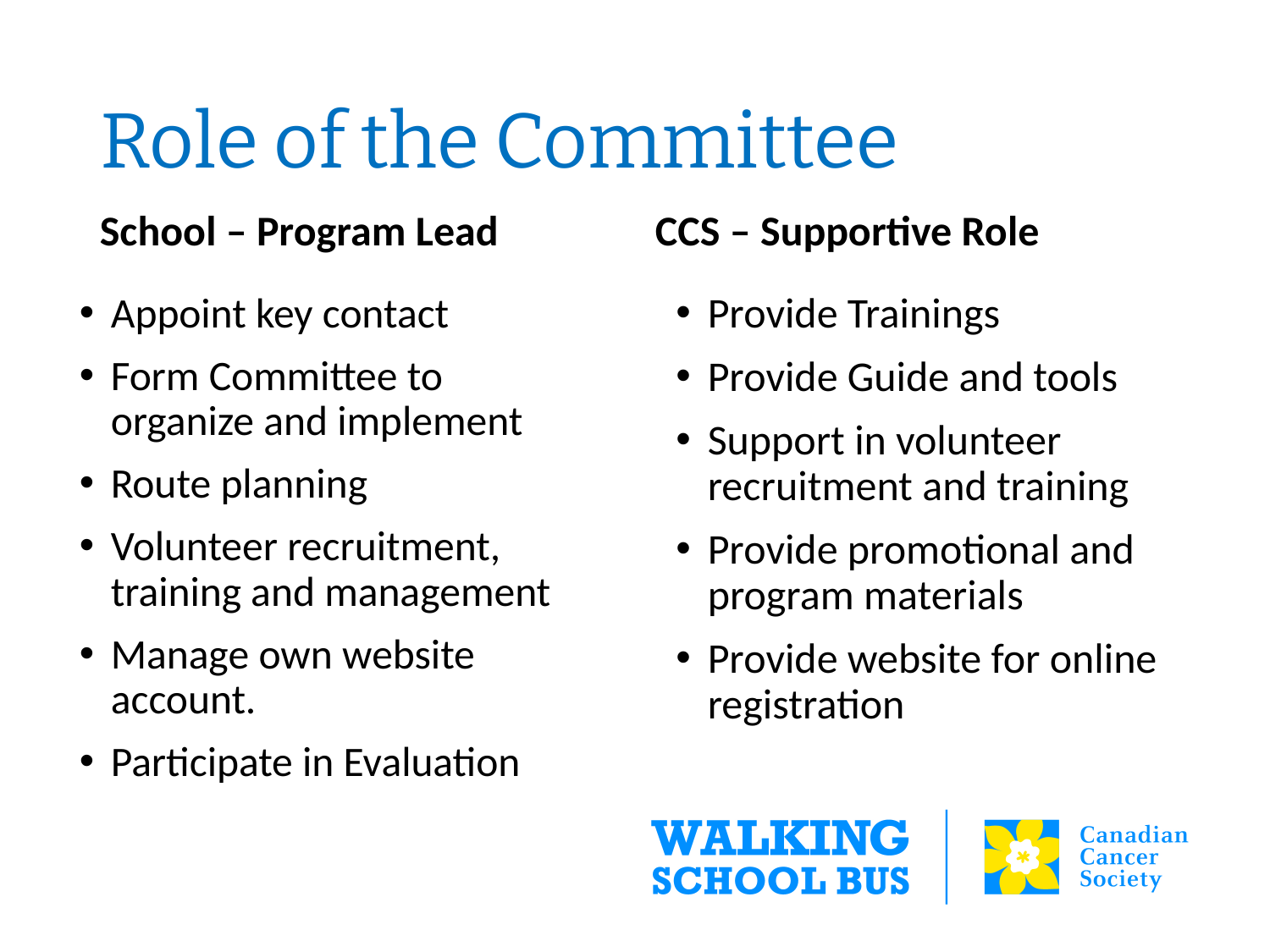

# Role of the Committee
School – Program Lead
CCS – Supportive Role
Appoint key contact
Form Committee to organize and implement
Route planning
Volunteer recruitment, training and management
Manage own website account.
Participate in Evaluation
Provide Trainings
Provide Guide and tools
Support in volunteer recruitment and training
Provide promotional and program materials
Provide website for online registration